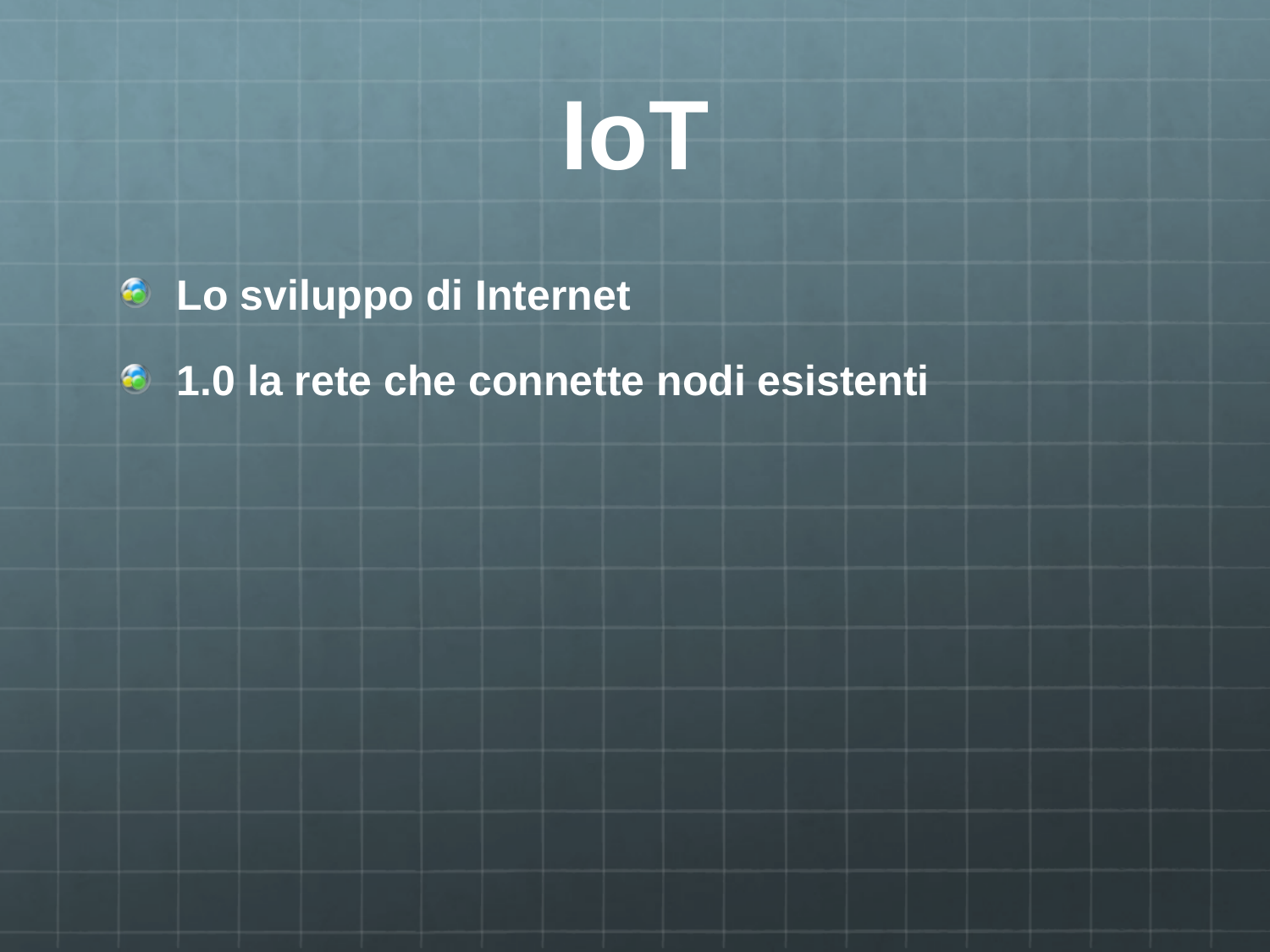

# IoT
Lo sviluppo di Internet
1.0 la rete che connette nodi esistenti